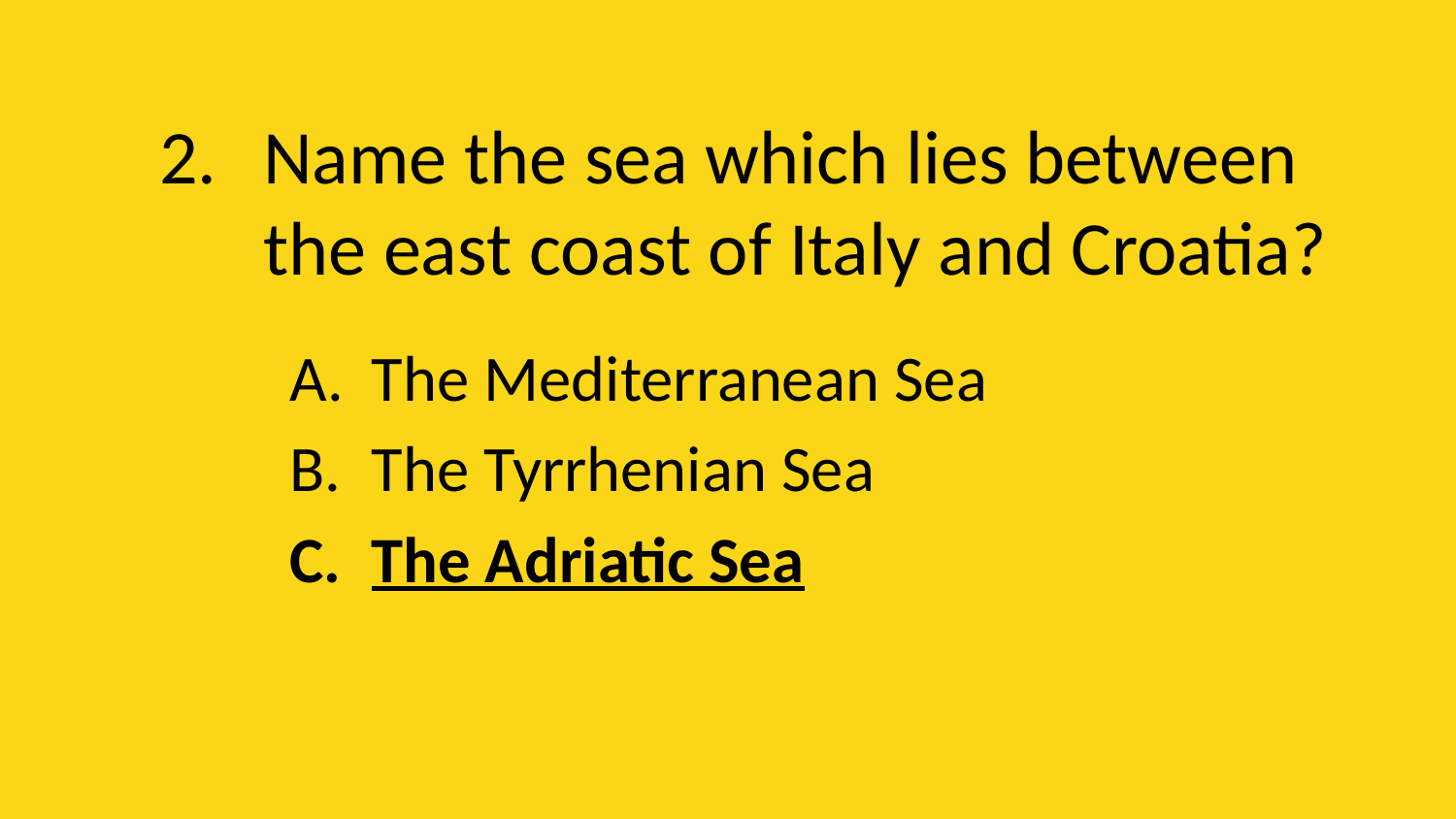

# 2.	Name the sea which lies between the east coast of Italy and Croatia?
The Mediterranean Sea
The Tyrrhenian Sea
The Adriatic Sea